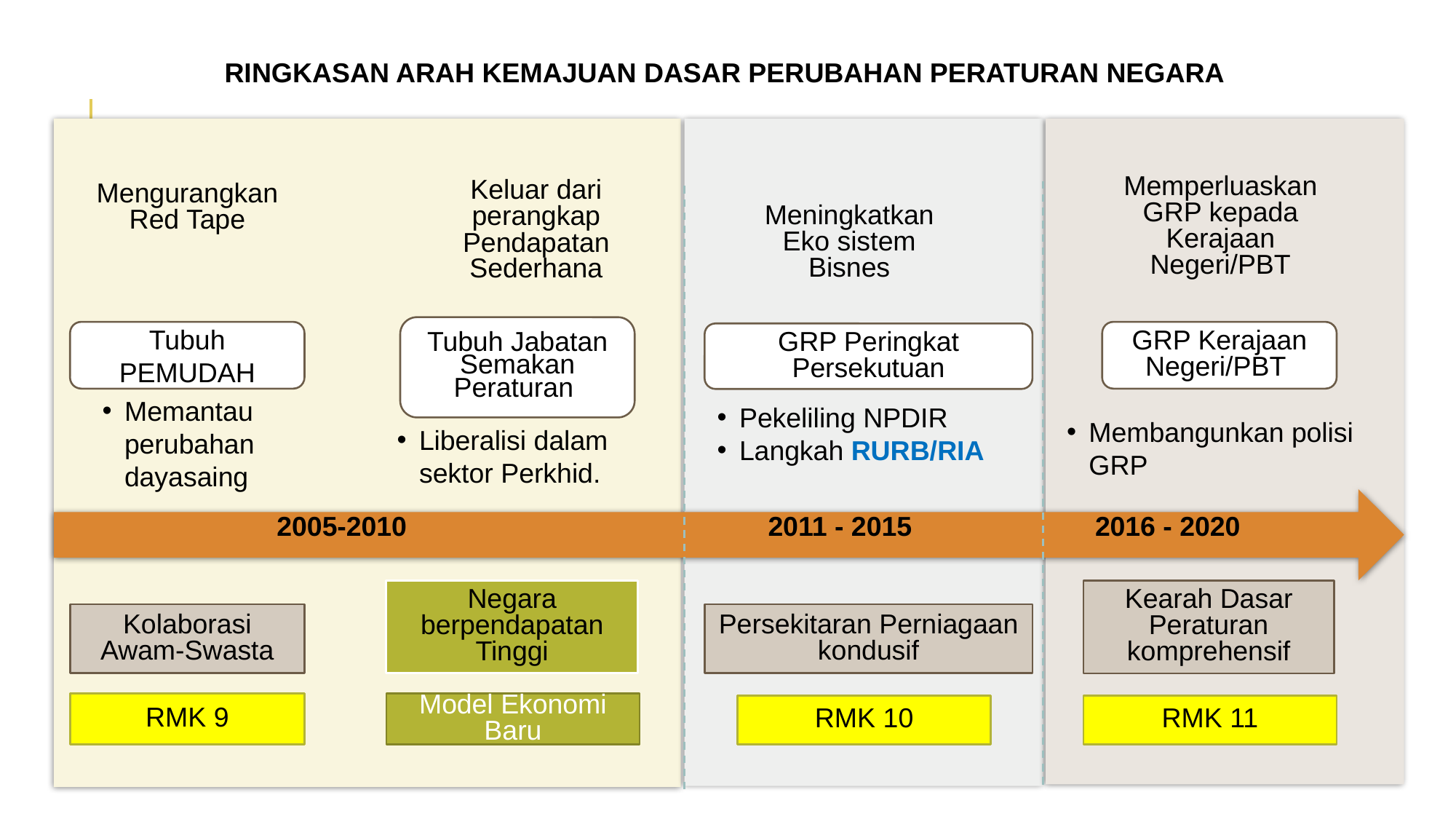

RINGKASAN ARAH KEMAJUAN DASAR PERUBAHAN PERATURAN NEGARA

Memperluaskan GRP kepada Kerajaan Negeri/PBT
Keluar dari perangkap Pendapatan Sederhana
Mengurangkan Red Tape
Meningkatkan Eko sistem Bisnes
Tubuh Jabatan Semakan Peraturan
Tubuh PEMUDAH
GRP Kerajaan Negeri/PBT
GRP Peringkat Persekutuan
Memantau perubahan dayasaing
Pekeliling NPDIR
Langkah RURB/RIA
Membangunkan polisi GRP
Liberalisi dalam sektor Perkhid.

2005-2010
2011 - 2015
2016 - 2020
Negara berpendapatan Tinggi
Kearah Dasar Peraturan komprehensif
Kolaborasi Awam-Swasta
Persekitaran Perniagaan kondusif
RMK 9
Model Ekonomi Baru
RMK 10
RMK 11